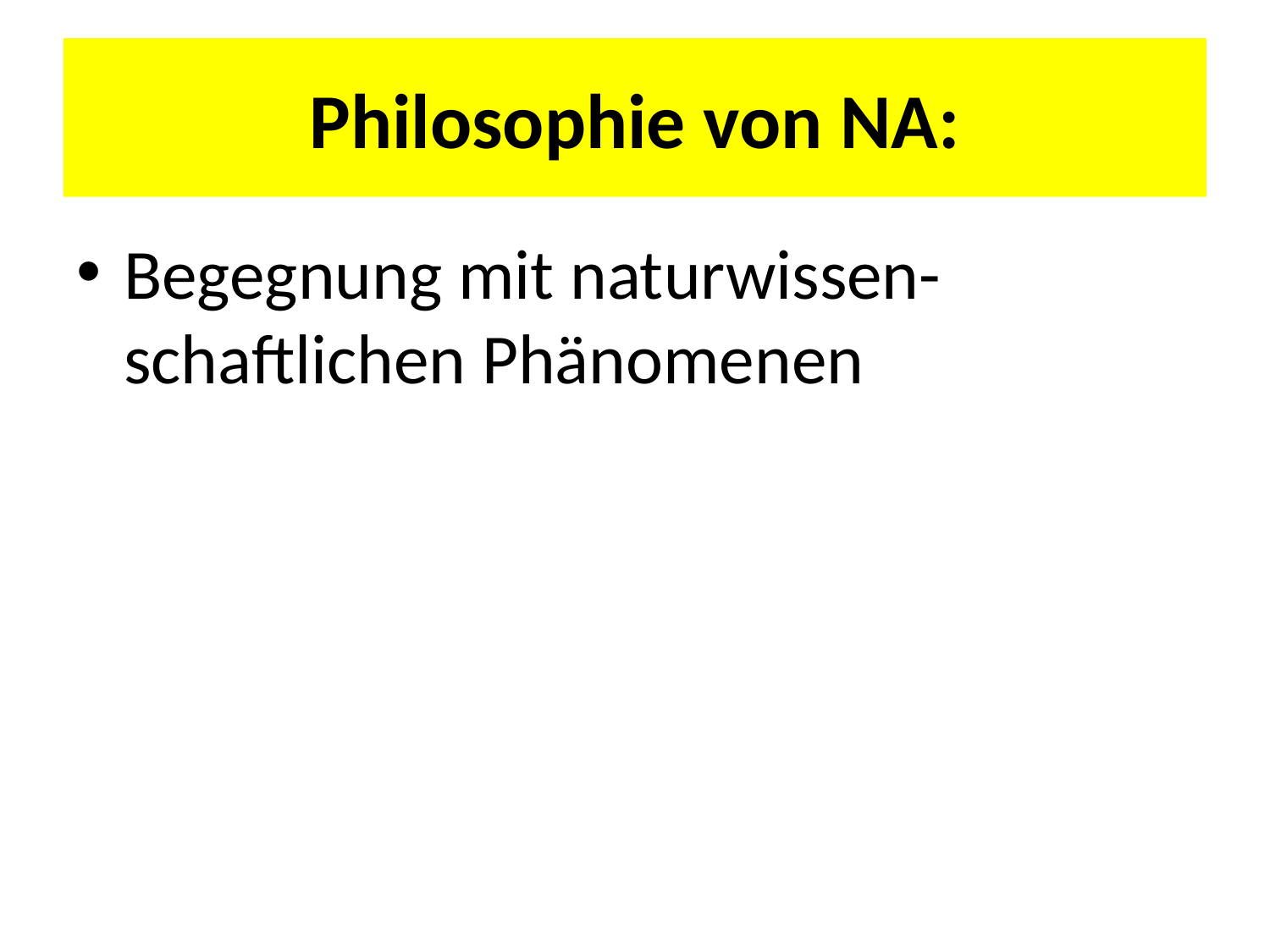

# Philosophie von NA:
Begegnung mit naturwissen-schaftlichen Phänomenen
viele Fertigkeiten als Lernziele
einige fachinhaltliche Lernziele